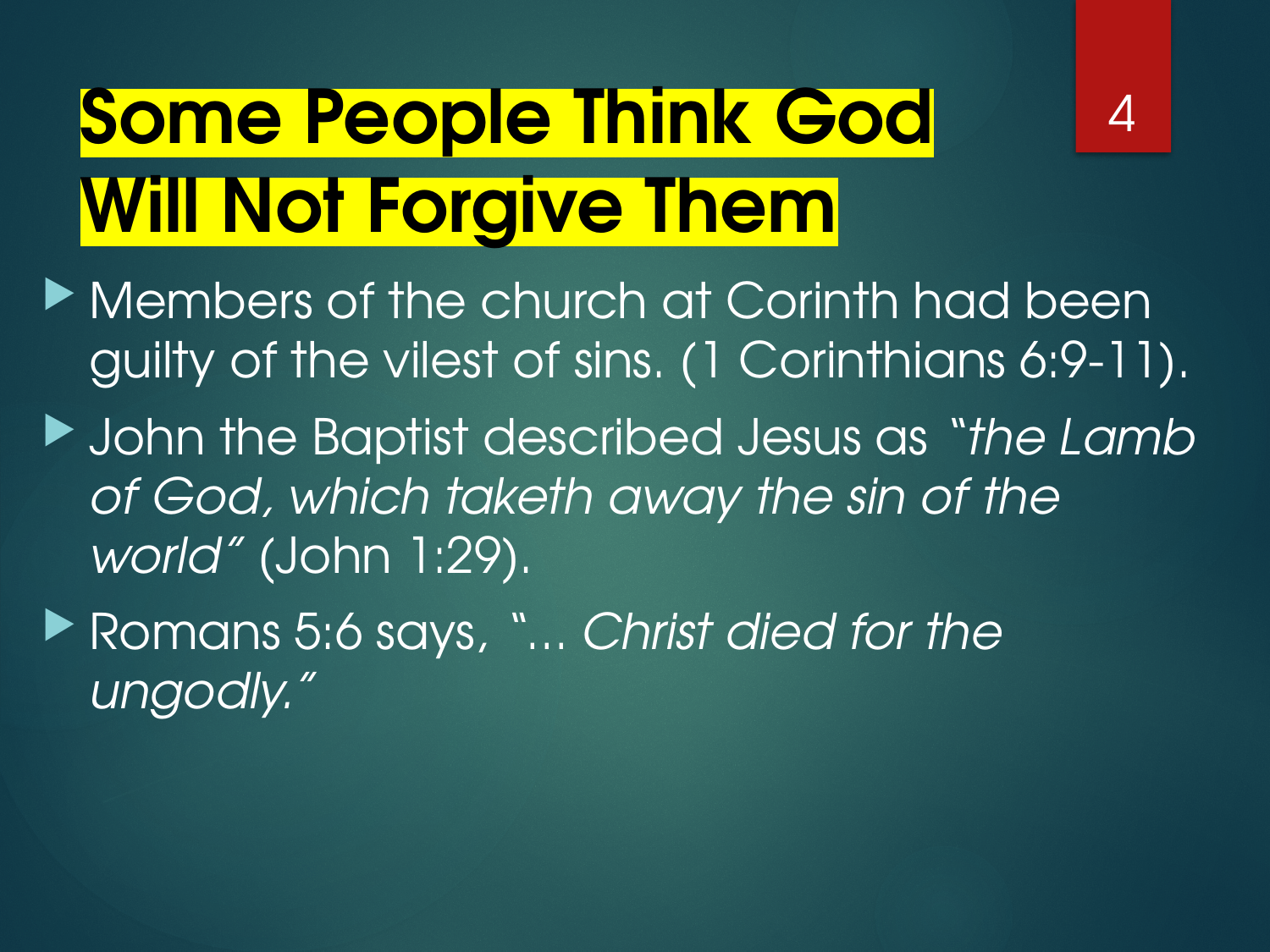

4
# Some People Think God Will Not Forgive Them
Members of the church at Corinth had been guilty of the vilest of sins. (1 Corinthians 6:9-11).
John the Baptist described Jesus as “the Lamb of God, which taketh away the sin of the world” (John 1:29).
Romans 5:6 says, “… Christ died for the ungodly.”